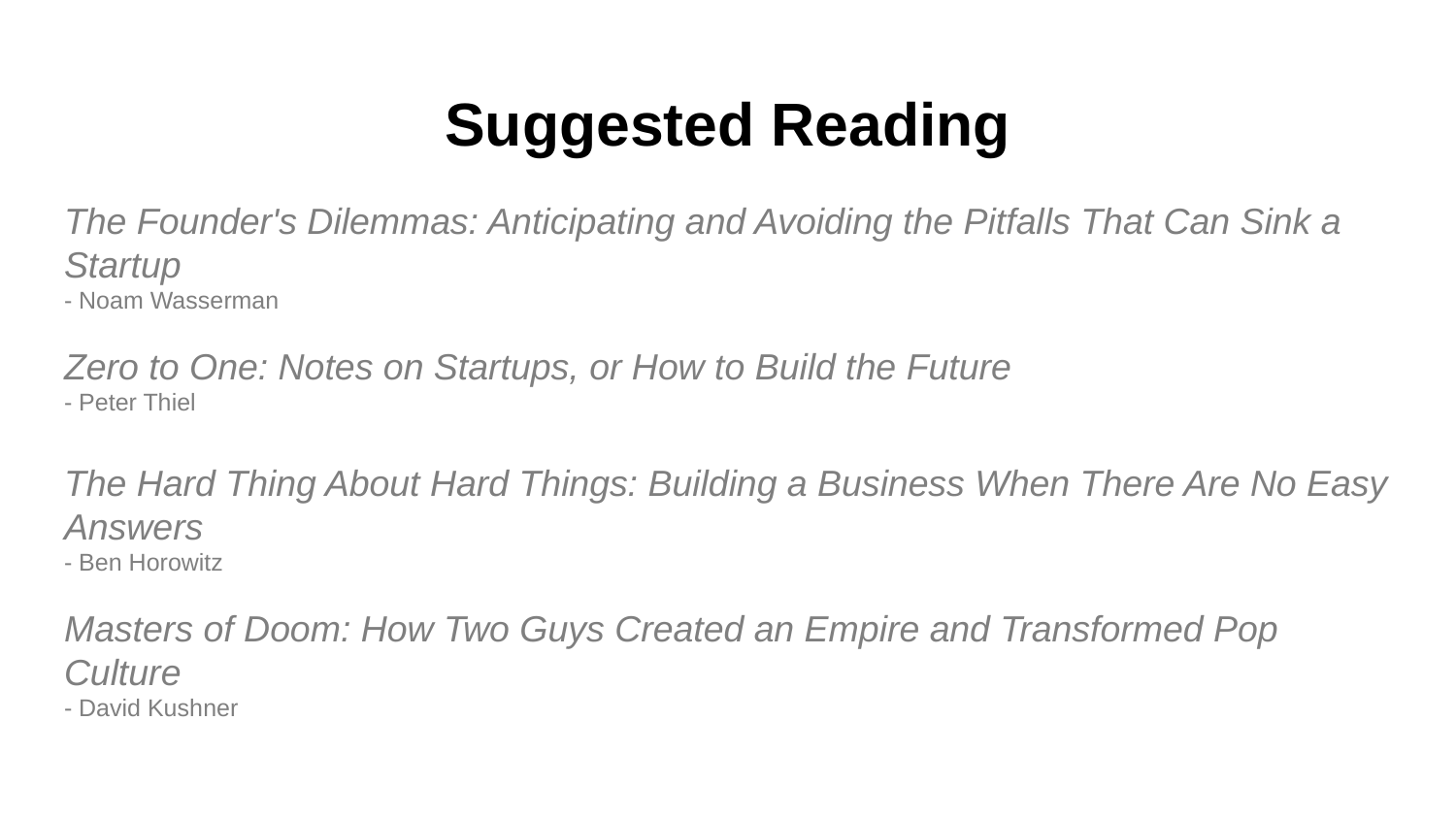

# Suggested Reading
The Founder's Dilemmas: Anticipating and Avoiding the Pitfalls That Can Sink a Startup
- Noam Wasserman

Zero to One: Notes on Startups, or How to Build the Future
- Peter Thiel

The Hard Thing About Hard Things: Building a Business When There Are No Easy Answers
- Ben Horowitz

Masters of Doom: How Two Guys Created an Empire and Transformed Pop Culture
- David Kushner